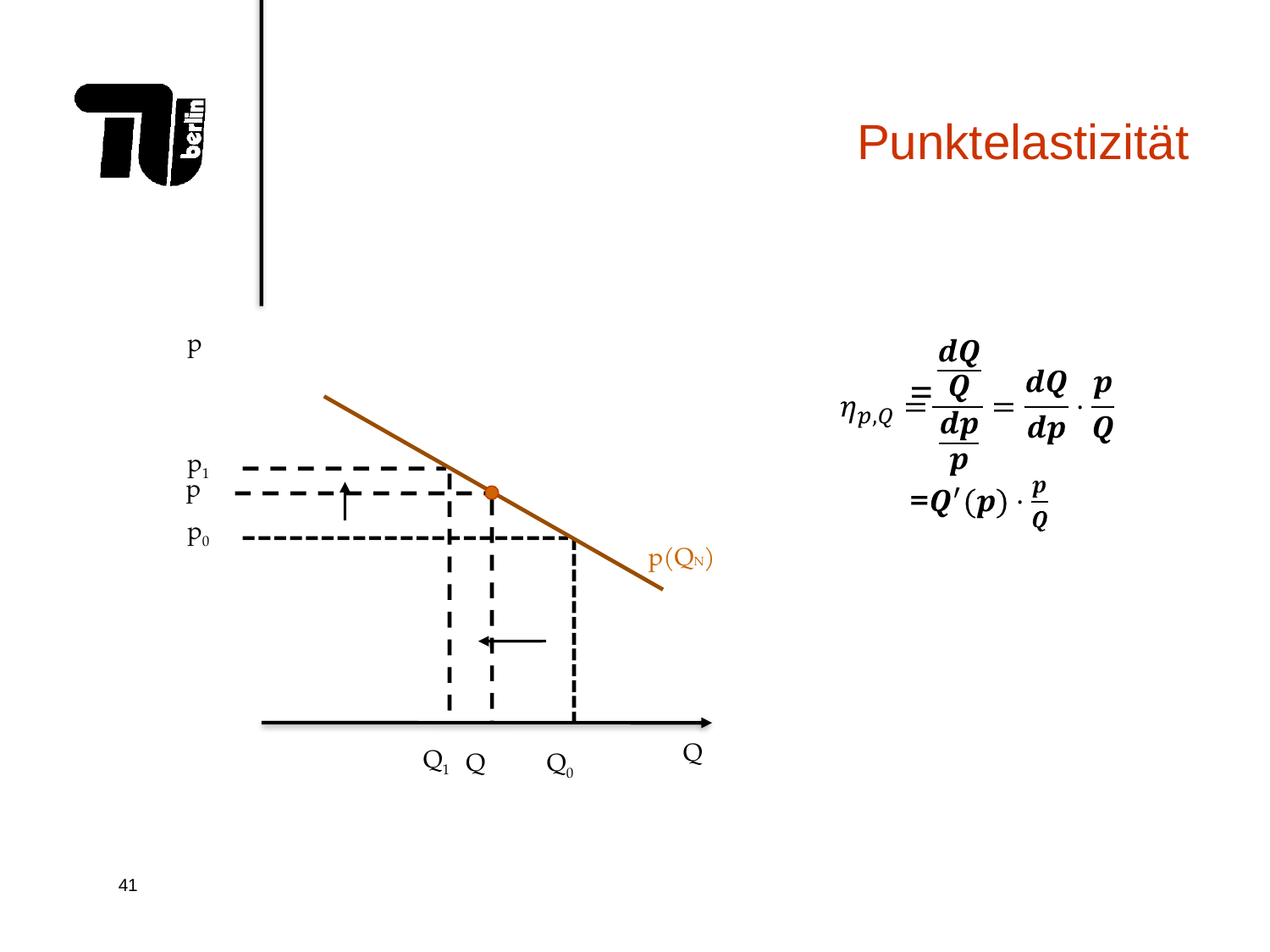

Punktelastizität

p
Q

          =

p(QN)
p1

p

Q1

Q
p0

Q0